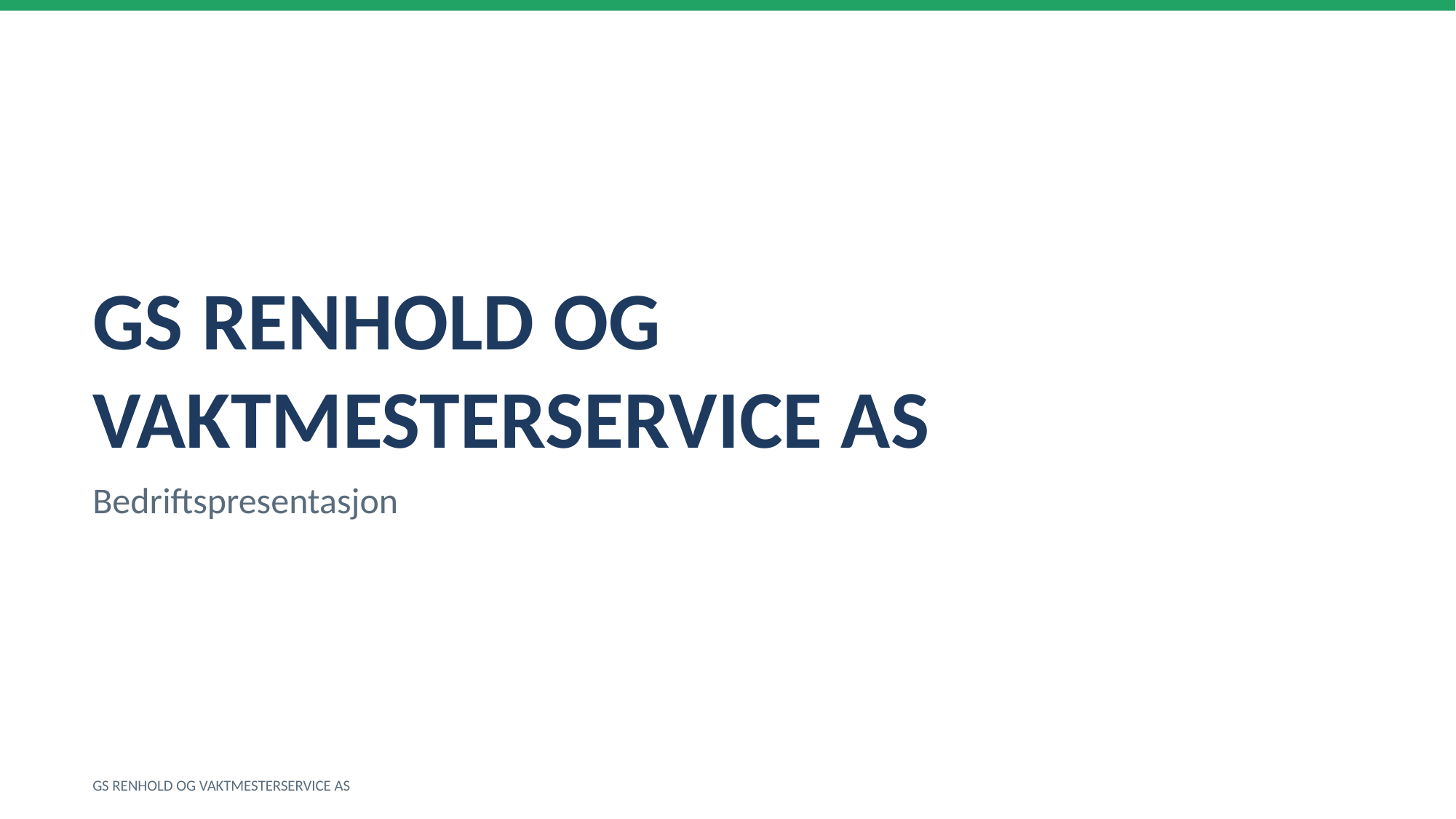

GS RENHOLD OG VAKTMESTERSERVICE AS
Bedriftspresentasjon
GS RENHOLD OG VAKTMESTERSERVICE AS